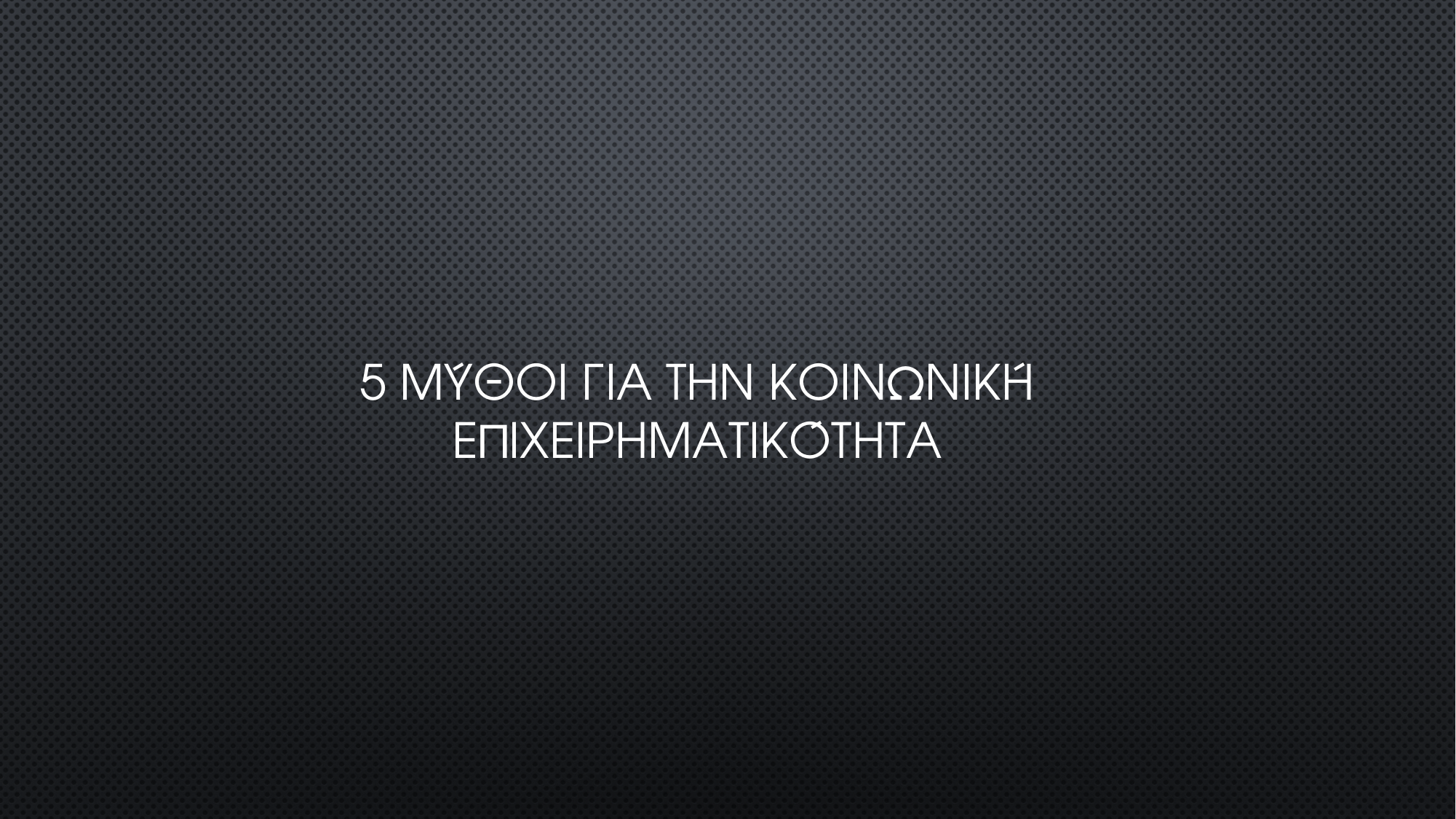

# 5 μύθοι για την κοινωνική επιχειρηματικότητα